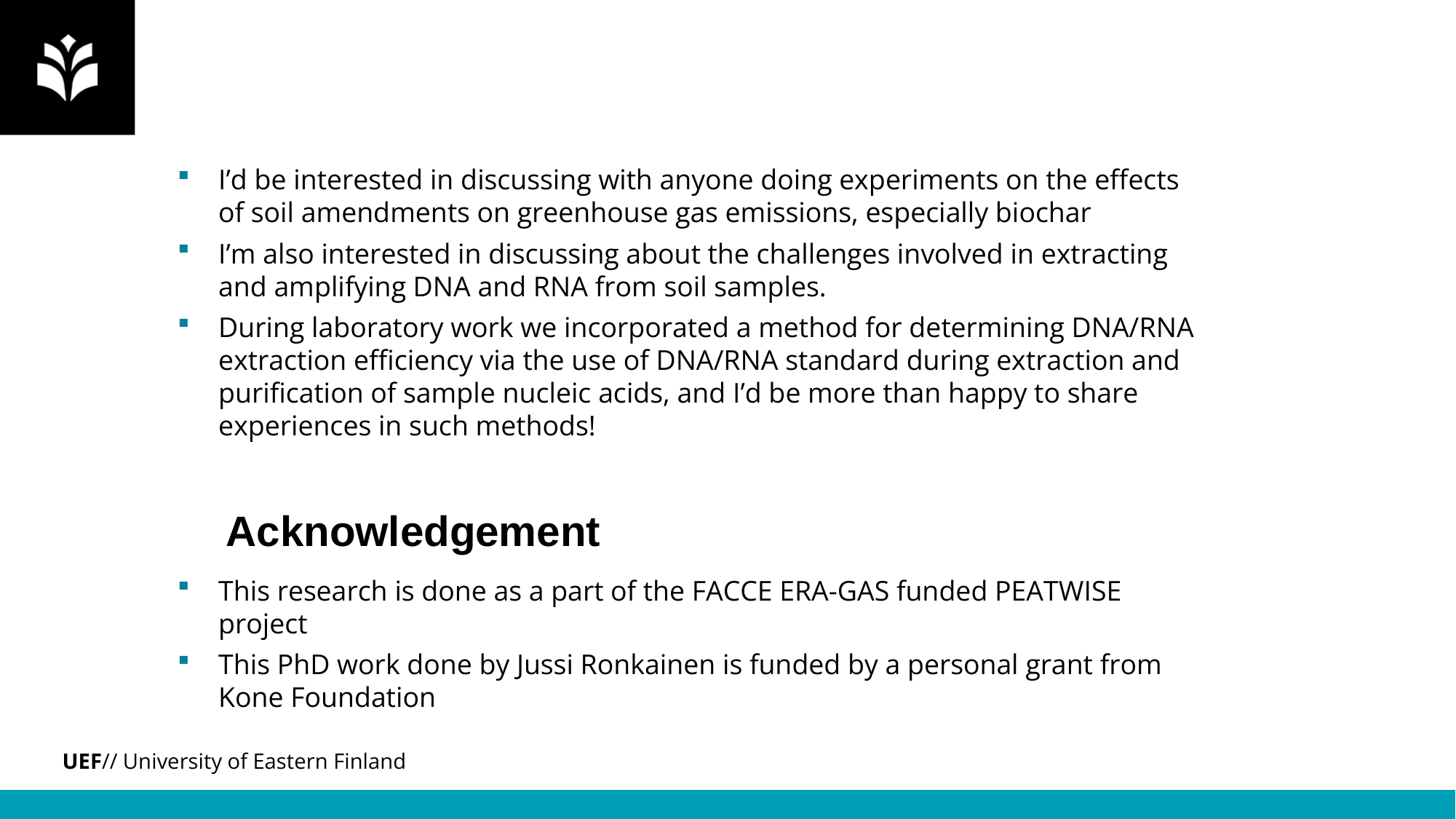

UE
30.4.2020
3
I’d be interested in discussing with anyone doing experiments on the effects of soil amendments on greenhouse gas emissions, especially biochar
I’m also interested in discussing about the challenges involved in extracting and amplifying DNA and RNA from soil samples.
During laboratory work we incorporated a method for determining DNA/RNA extraction efficiency via the use of DNA/RNA standard during extraction and purification of sample nucleic acids, and I’d be more than happy to share experiences in such methods!
Acknowledgement
This research is done as a part of the FACCE ERA-GAS funded PEATWISE project
This PhD work done by Jussi Ronkainen is funded by a personal grant from Kone Foundation